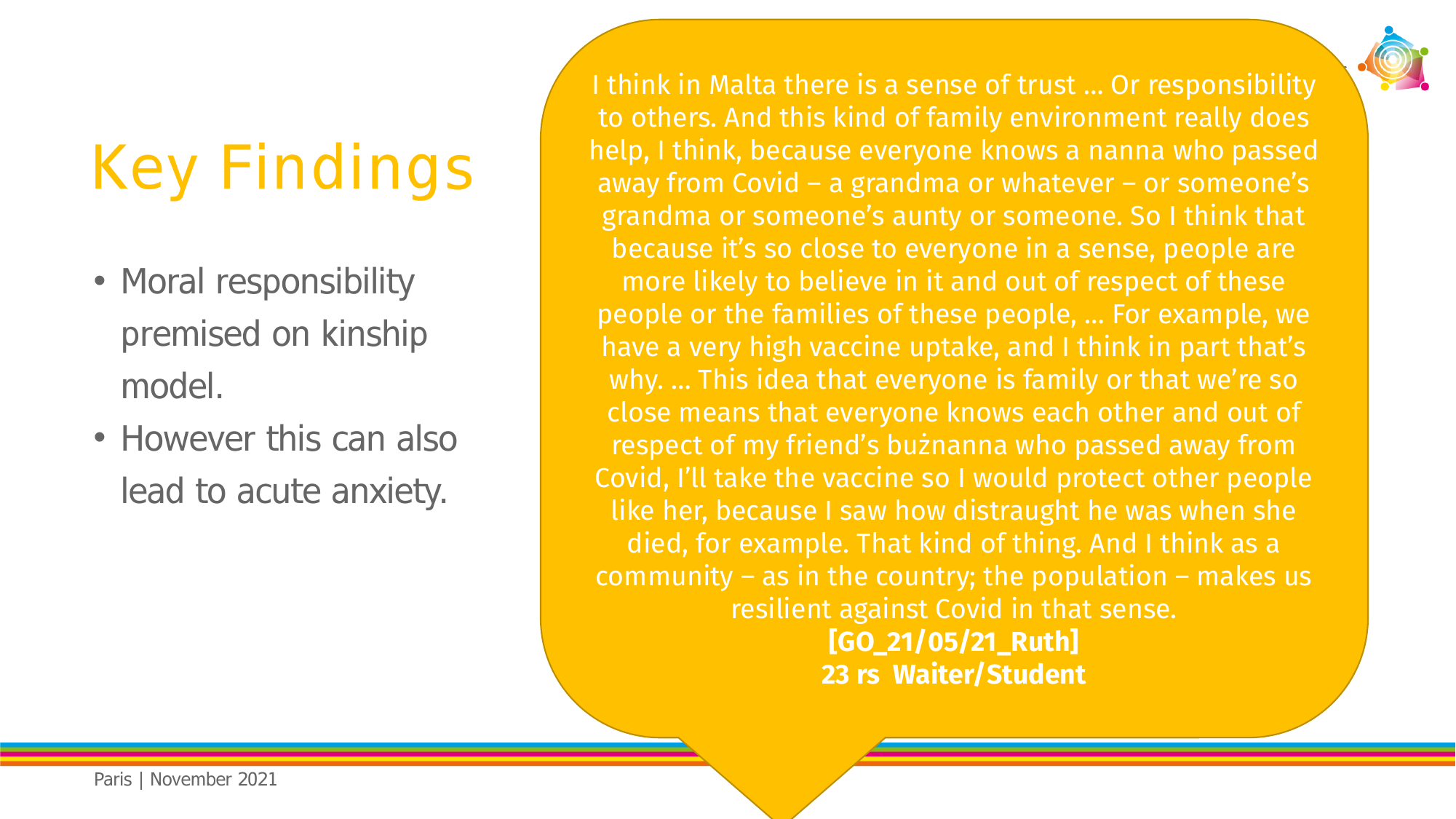

I think in Malta there is a sense of trust … Or responsibility to others. And this kind of family environment really does help, I think, because everyone knows a nanna who passed away from Covid – a grandma or whatever – or someone’s grandma or someone’s aunty or someone. So I think that because it’s so close to everyone in a sense, people are more likely to believe in it and out of respect of these people or the families of these people, … For example, we have a very high vaccine uptake, and I think in part that’s why. … This idea that everyone is family or that we’re so close means that everyone knows each other and out of respect of my friend’s bużnanna who passed away from Covid, I’ll take the vaccine so I would protect other people like her, because I saw how distraught he was when she died, for example. That kind of thing. And I think as a community – as in the country; the population – makes us resilient against Covid in that sense.
[GO_21/05/21_Ruth]
23 rs  Waiter/Student
# Key Findings
Moral responsibility premised on kinship model.
However this can also lead to acute anxiety.
Paris | November 2021